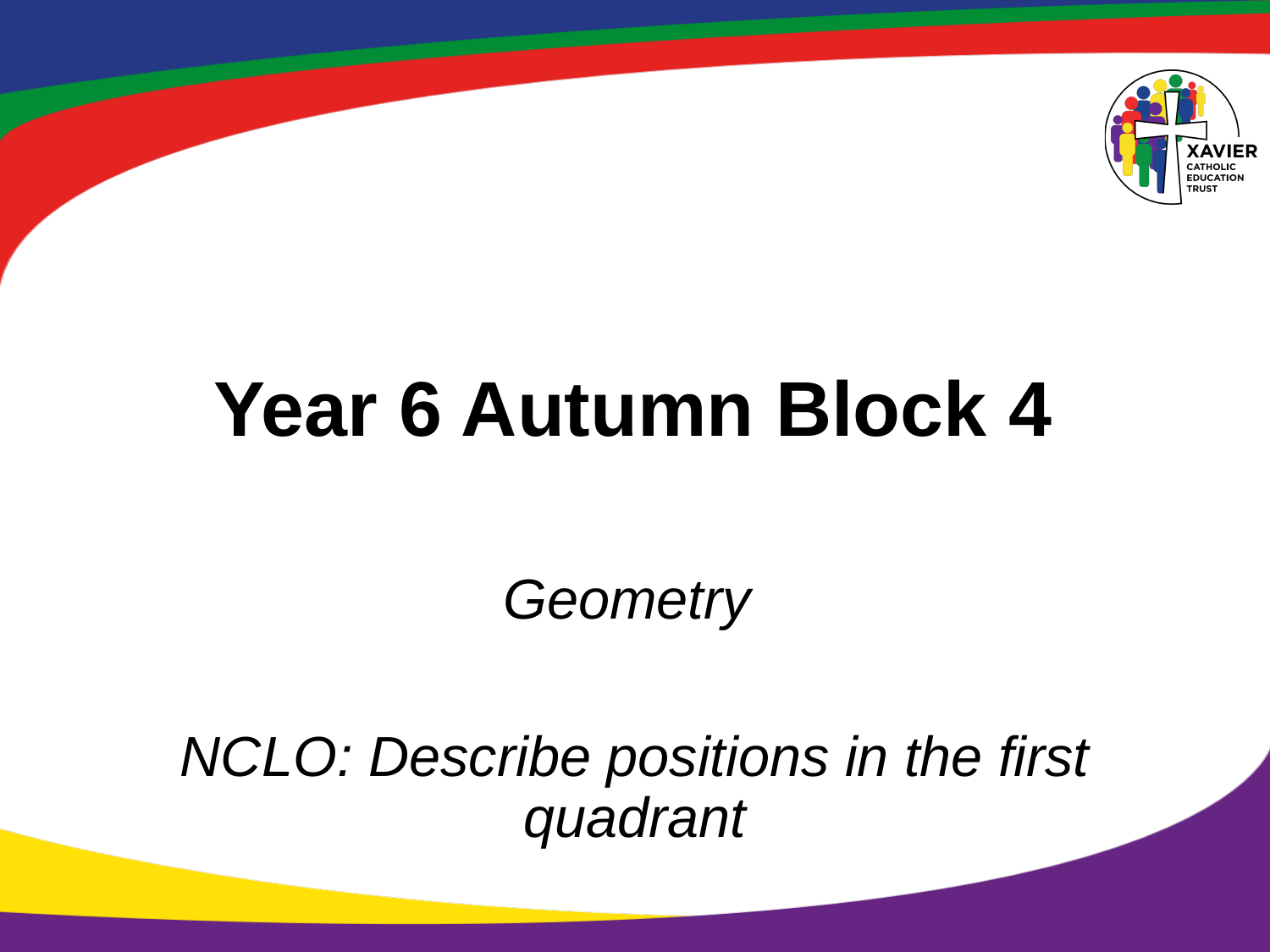

# Year 6 Autumn Block 4
Geometry

NCLO: Describe positions in the first quadrant